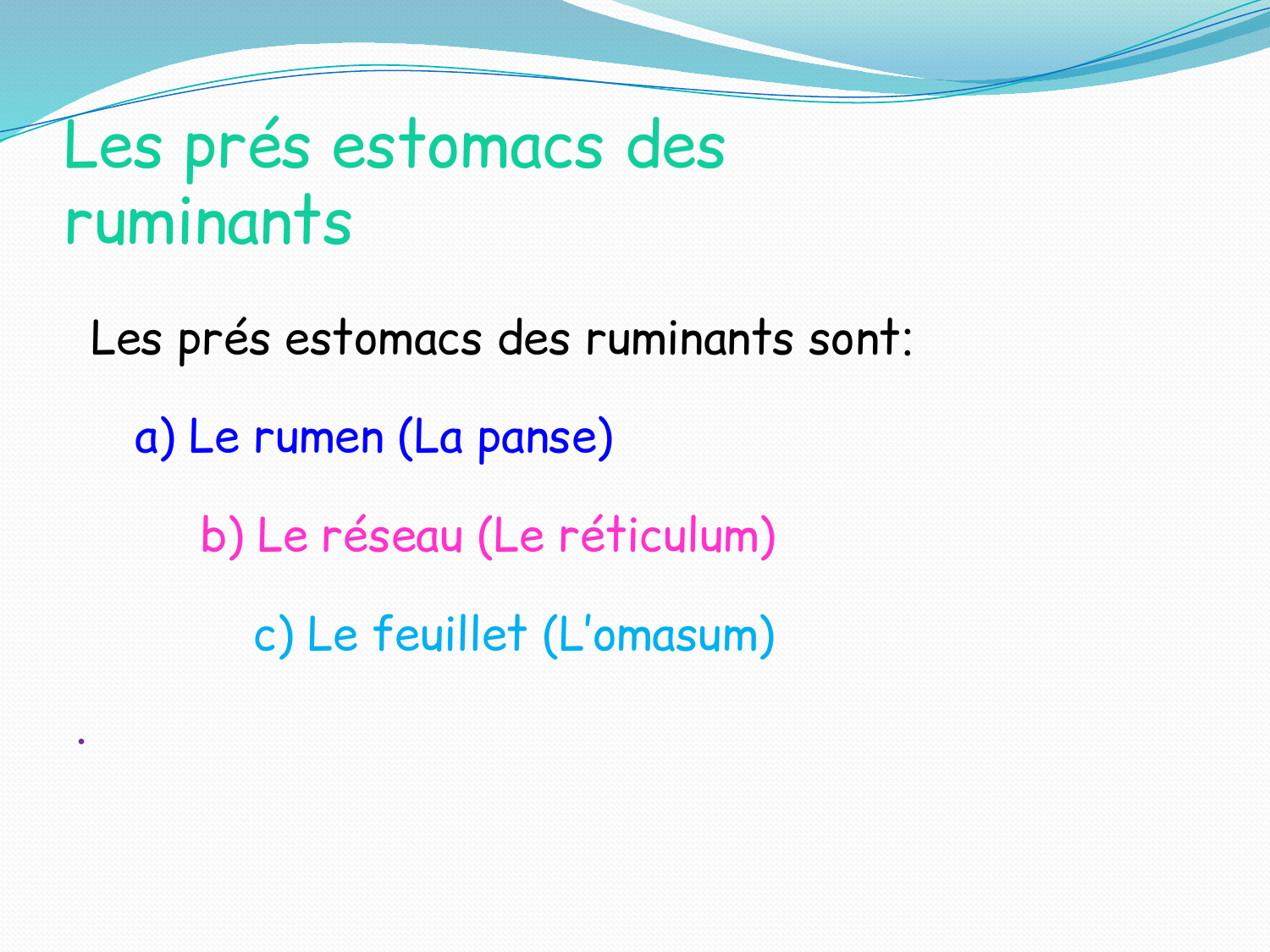

# Les prés estomacs des              ruminants
 Les prés estomacs des ruminants sont:
    a) Le rumen (La panse)
         b) Le réseau (Le réticulum)
            c) Le feuillet (L’omasum)
.